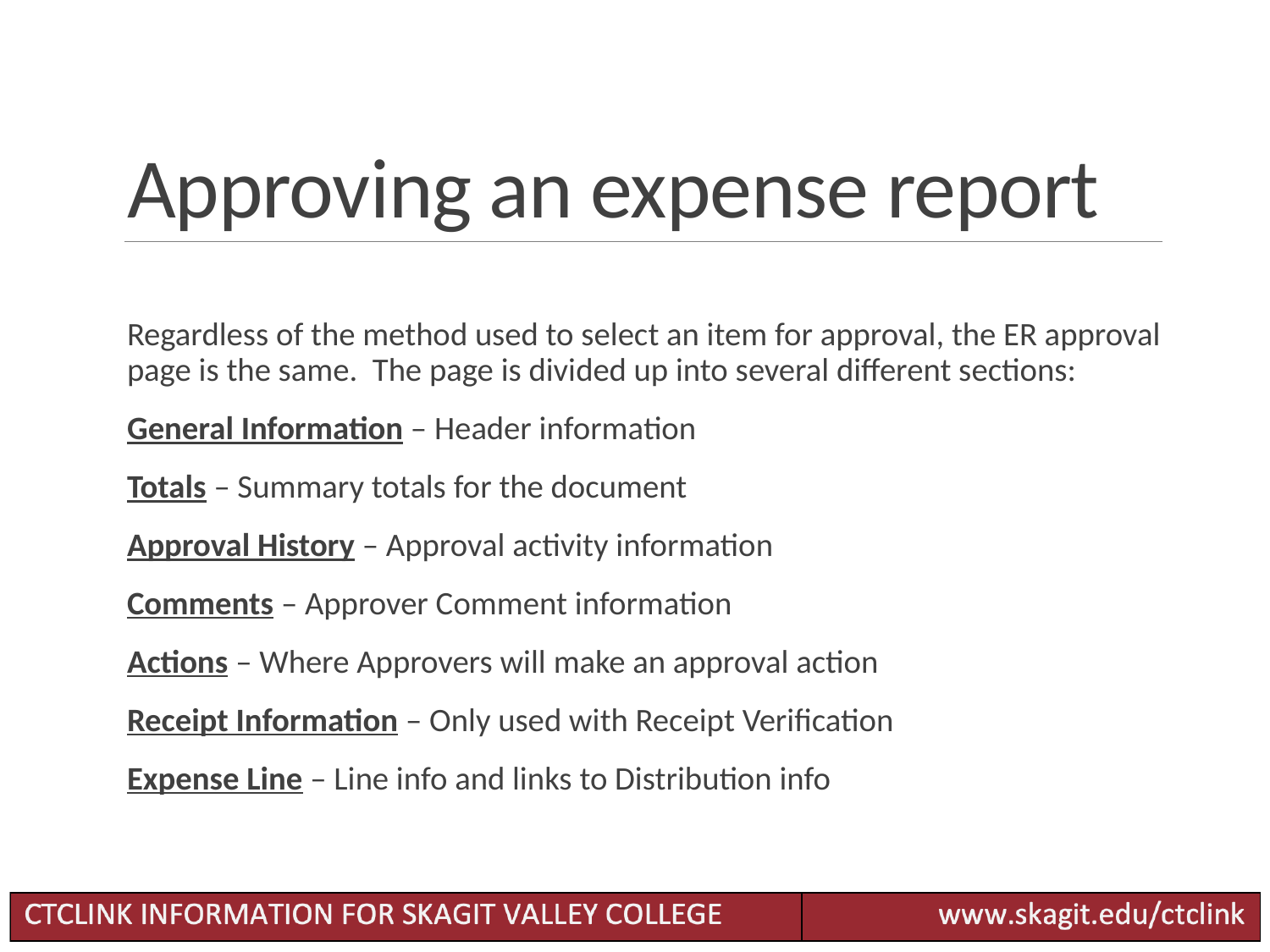

# Approving an expense report
Regardless of the method used to select an item for approval, the ER approval page is the same.  The page is divided up into several different sections:
General Information – Header information
Totals – Summary totals for the document
Approval History – Approval activity information
Comments – Approver Comment information
Actions – Where Approvers will make an approval action
Receipt Information – Only used with Receipt Verification
Expense Line – Line info and links to Distribution info